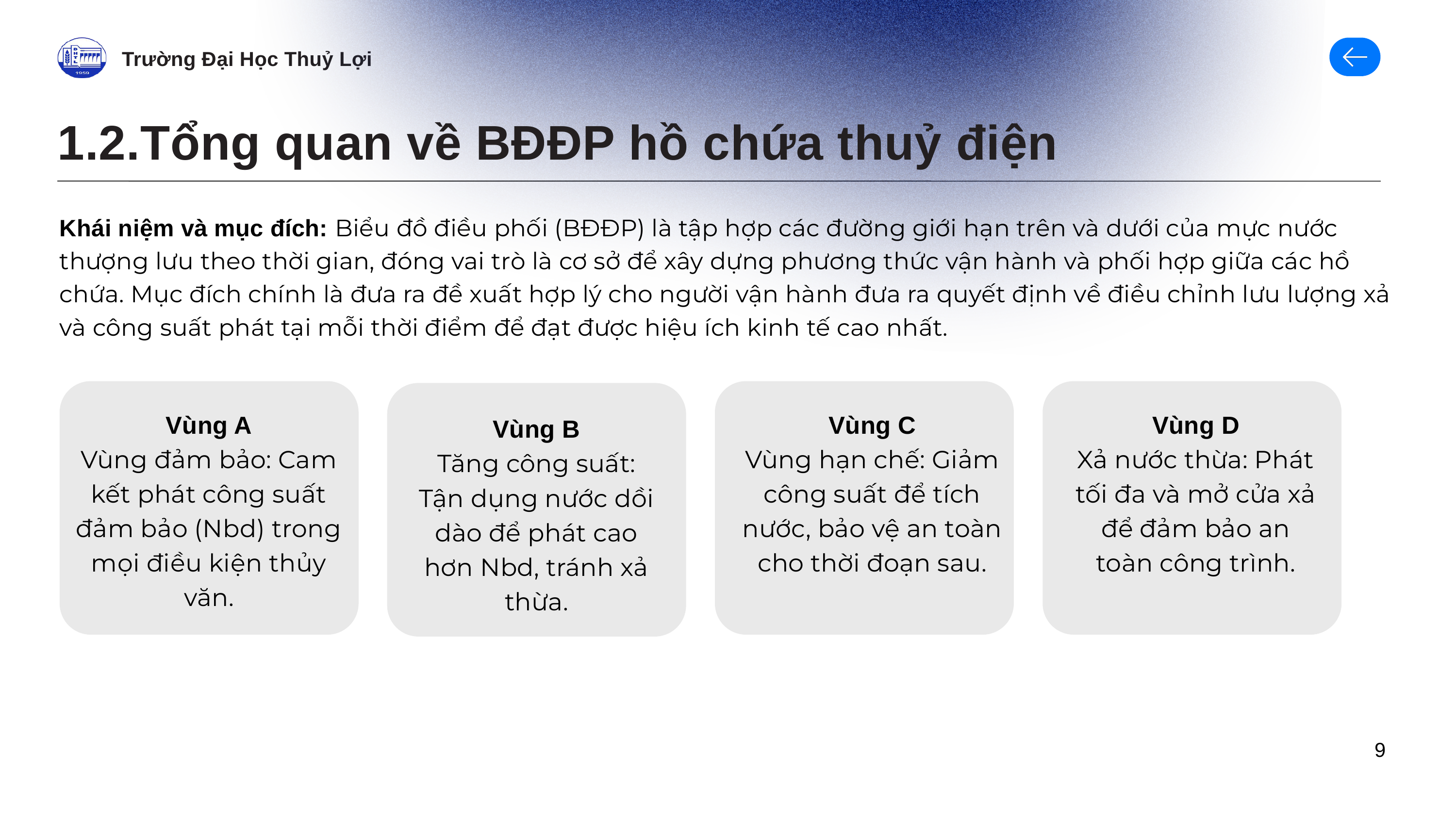

Trường Đại Học Thuỷ Lợi

1.2.Tổng quan về BĐĐP hồ chứa thuỷ điện

Khái niệm và mục đích: Biểu đồ điều phối (BĐĐP) là tập hợp các đường giới hạn trên và dưới của mực nước thượng lưu theo thời gian, đóng vai trò là cơ sở để xây dựng phương thức vận hành và phối hợp giữa các hồ chứa. Mục đích chính là đưa ra đề xuất hợp lý cho người vận hành đưa ra quyết định về điều chỉnh lưu lượng xả và công suất phát tại mỗi thời điểm để đạt được hiệu ích kinh tế cao nhất.

Vùng A
Vùng đảm bảo: Cam kết phát công suất đảm bảo (Nbd) trong mọi điều kiện thủy văn.
Vùng C
Vùng hạn chế: Giảm công suất để tích nước, bảo vệ an toàn cho thời đoạn sau.
Vùng D
Xả nước thừa: Phát tối đa và mở cửa xả để đảm bảo an toàn công trình.
Vùng B
Tăng công suất: Tận dụng nước dồi dào để phát cao hơn Nbd, tránh xả thừa.
9